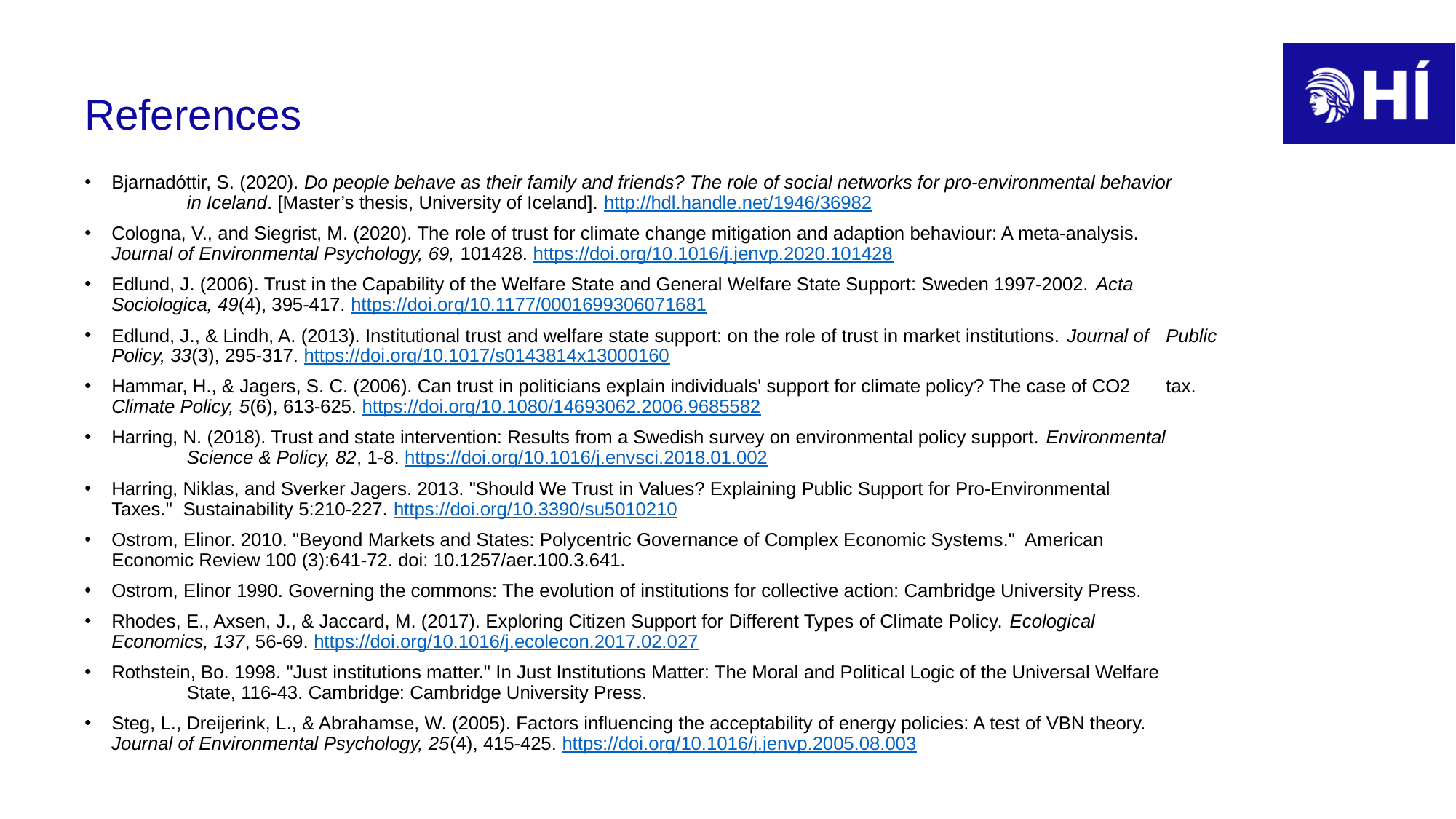

# References
Bjarnadóttir, S. (2020). Do people behave as their family and friends? The role of social networks for pro-environmental behavior 	in Iceland. [Master’s thesis, University of Iceland]. http://hdl.handle.net/1946/36982
Cologna, V., and Siegrist, M. (2020). The role of trust for climate change mitigation and adaption behaviour: A meta-analysis. 	Journal of Environmental Psychology, 69, 101428. https://doi.org/10.1016/j.jenvp.2020.101428
Edlund, J. (2006). Trust in the Capability of the Welfare State and General Welfare State Support: Sweden 1997-2002. Acta 	Sociologica, 49(4), 395-417. https://doi.org/10.1177/0001699306071681
Edlund, J., & Lindh, A. (2013). Institutional trust and welfare state support: on the role of trust in market institutions. Journal of 	Public Policy, 33(3), 295-317. https://doi.org/10.1017/s0143814x13000160
Hammar, H., & Jagers, S. C. (2006). Can trust in politicians explain individuals' support for climate policy? The case of CO2 	tax. Climate Policy, 5(6), 613-625. https://doi.org/10.1080/14693062.2006.9685582
Harring, N. (2018). Trust and state intervention: Results from a Swedish survey on environmental policy support. Environmental 	Science & Policy, 82, 1-8. https://doi.org/10.1016/j.envsci.2018.01.002
Harring, Niklas, and Sverker Jagers. 2013. "Should We Trust in Values? Explaining Public Support for Pro-Environmental 	Taxes."  Sustainability 5:210-227. https://doi.org/10.3390/su5010210
Ostrom, Elinor. 2010. "Beyond Markets and States: Polycentric Governance of Complex Economic Systems."  American 	Economic Review 100 (3):641-72. doi: 10.1257/aer.100.3.641.
Ostrom, Elinor 1990. Governing the commons: The evolution of institutions for collective action: Cambridge University Press.
Rhodes, E., Axsen, J., & Jaccard, M. (2017). Exploring Citizen Support for Different Types of Climate Policy. Ecological 	Economics, 137, 56-69. https://doi.org/10.1016/j.ecolecon.2017.02.027
Rothstein, Bo. 1998. "Just institutions matter." In Just Institutions Matter: The Moral and Political Logic of the Universal Welfare 	State, 116-43. Cambridge: Cambridge University Press.
Steg, L., Dreijerink, L., & Abrahamse, W. (2005). Factors influencing the acceptability of energy policies: A test of VBN theory. 	Journal of Environmental Psychology, 25(4), 415-425. https://doi.org/10.1016/j.jenvp.2005.08.003